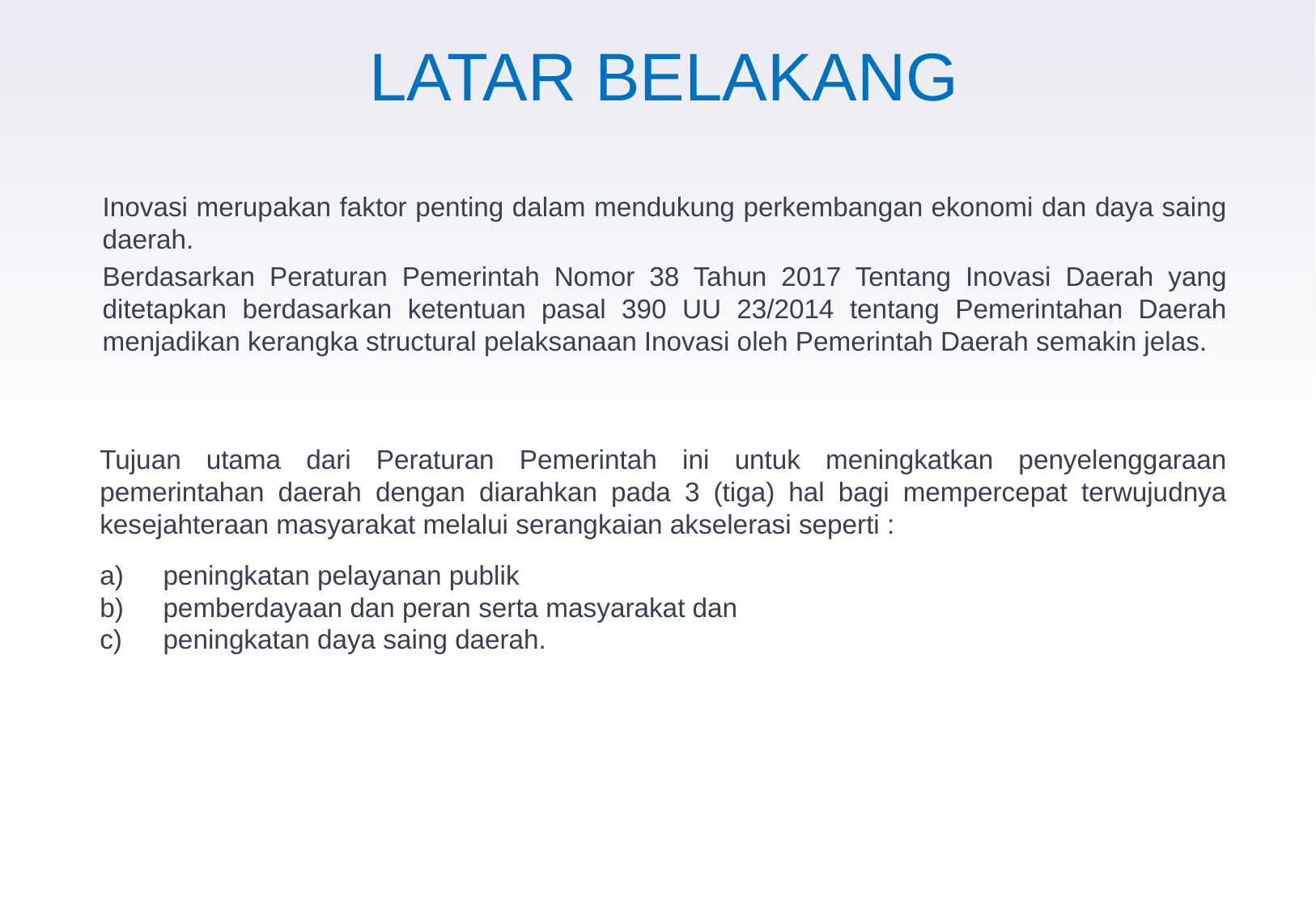

LATAR BELAKANG
Inovasi merupakan faktor penting dalam mendukung perkembangan ekonomi dan daya saing daerah.
Berdasarkan Peraturan Pemerintah Nomor 38 Tahun 2017 Tentang Inovasi Daerah yang ditetapkan berdasarkan ketentuan pasal 390 UU 23/2014 tentang Pemerintahan Daerah menjadikan kerangka structural pelaksanaan Inovasi oleh Pemerintah Daerah semakin jelas.
Tujuan utama dari Peraturan Pemerintah ini untuk meningkatkan penyelenggaraan pemerintahan daerah dengan diarahkan pada 3 (tiga) hal bagi mempercepat terwujudnya kesejahteraan masyarakat melalui serangkaian akselerasi seperti :

peningkatan pelayanan publik
pemberdayaan dan peran serta masyarakat dan
peningkatan daya saing daerah.